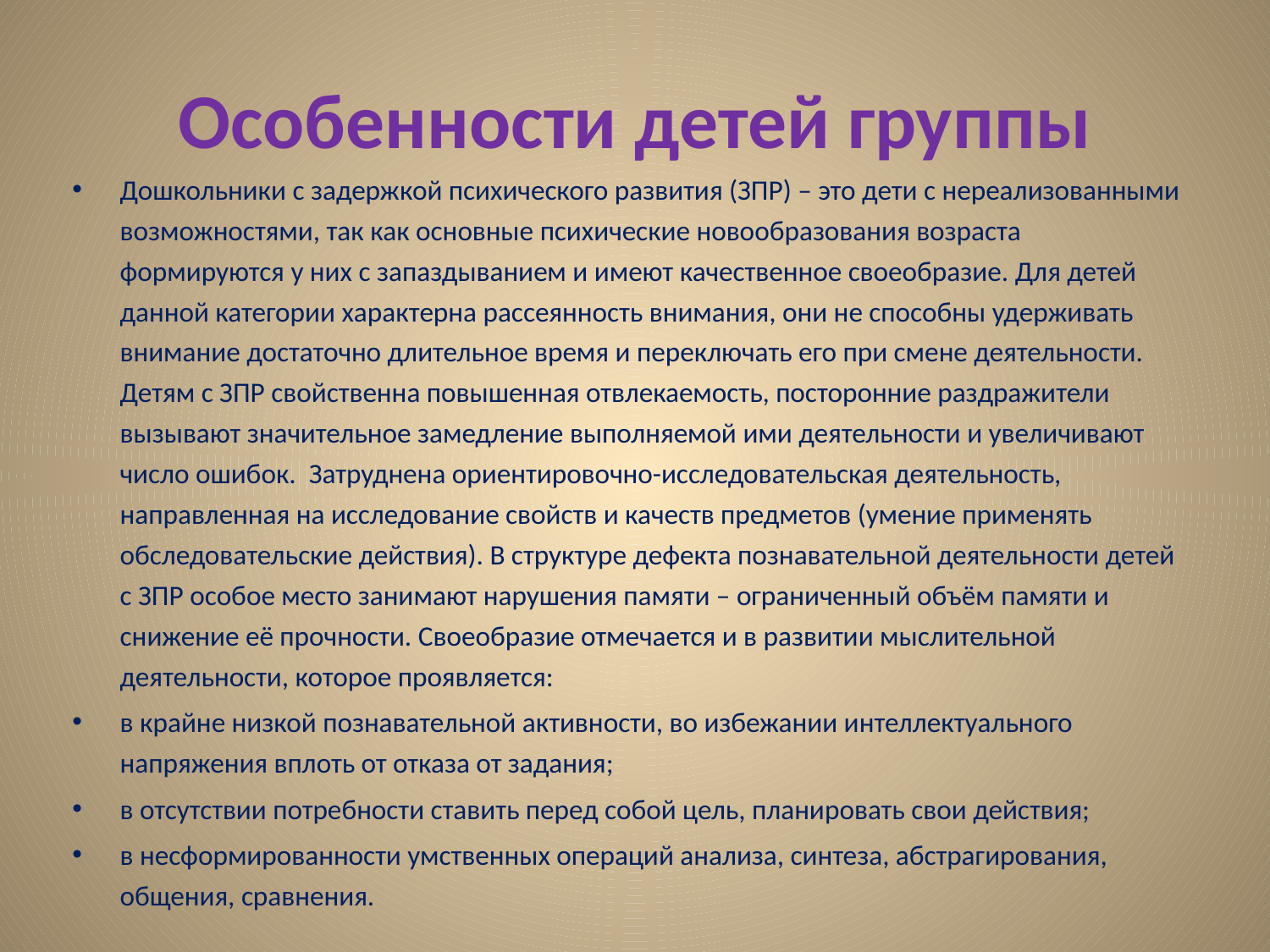

# Особенности детей группы
Дошкольники с задержкой психического развития (ЗПР) – это дети с нереализованными возможностями, так как основные психические новообразования возраста формируются у них с запаздыванием и имеют качественное своеобразие. Для детей данной категории характерна рассеянность внимания, они не способны удерживать внимание достаточно длительное время и переключать его при смене деятельности. Детям с ЗПР свойственна повышенная отвлекаемость, посторонние раздражители вызывают значительное замедление выполняемой ими деятельности и увеличивают число ошибок.  Затруднена ориентировочно-исследовательская деятельность, направленная на исследование свойств и качеств предметов (умение применять обследовательские действия). В структуре дефекта познавательной деятельности детей с ЗПР особое место занимают нарушения памяти – ограниченный объём памяти и снижение её прочности. Своеобразие отмечается и в развитии мыслительной деятельности, которое проявляется:
в крайне низкой познавательной активности, во избежании интеллектуального напряжения вплоть от отказа от задания;
в отсутствии потребности ставить перед собой цель, планировать свои действия;
в несформированности умственных операций анализа, синтеза, абстрагирования, общения, сравнения.